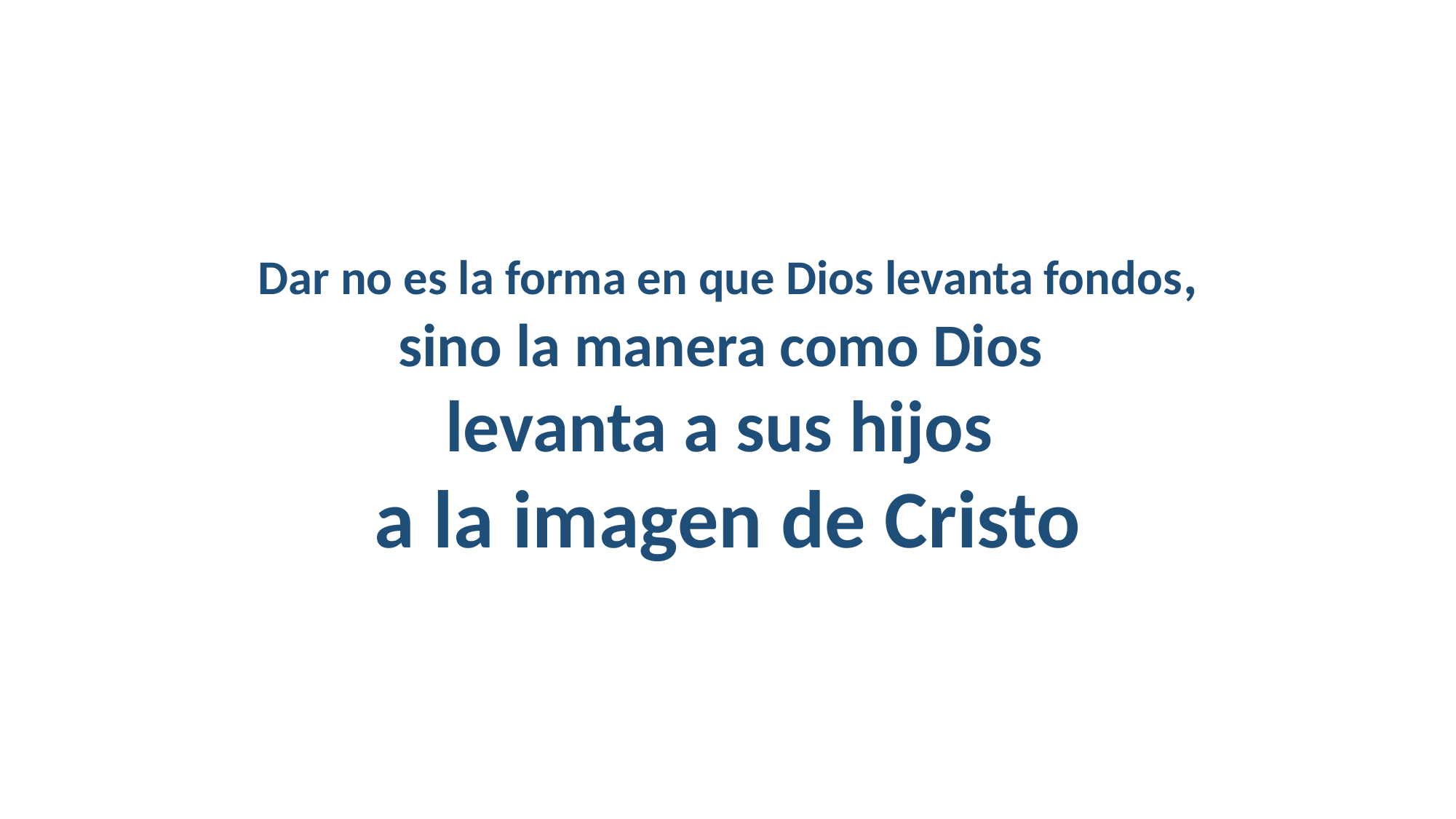

Dar no es la forma en que Dios levanta fondos,
sino la manera como Dios
levanta a sus hijos
a la imagen de Cristo